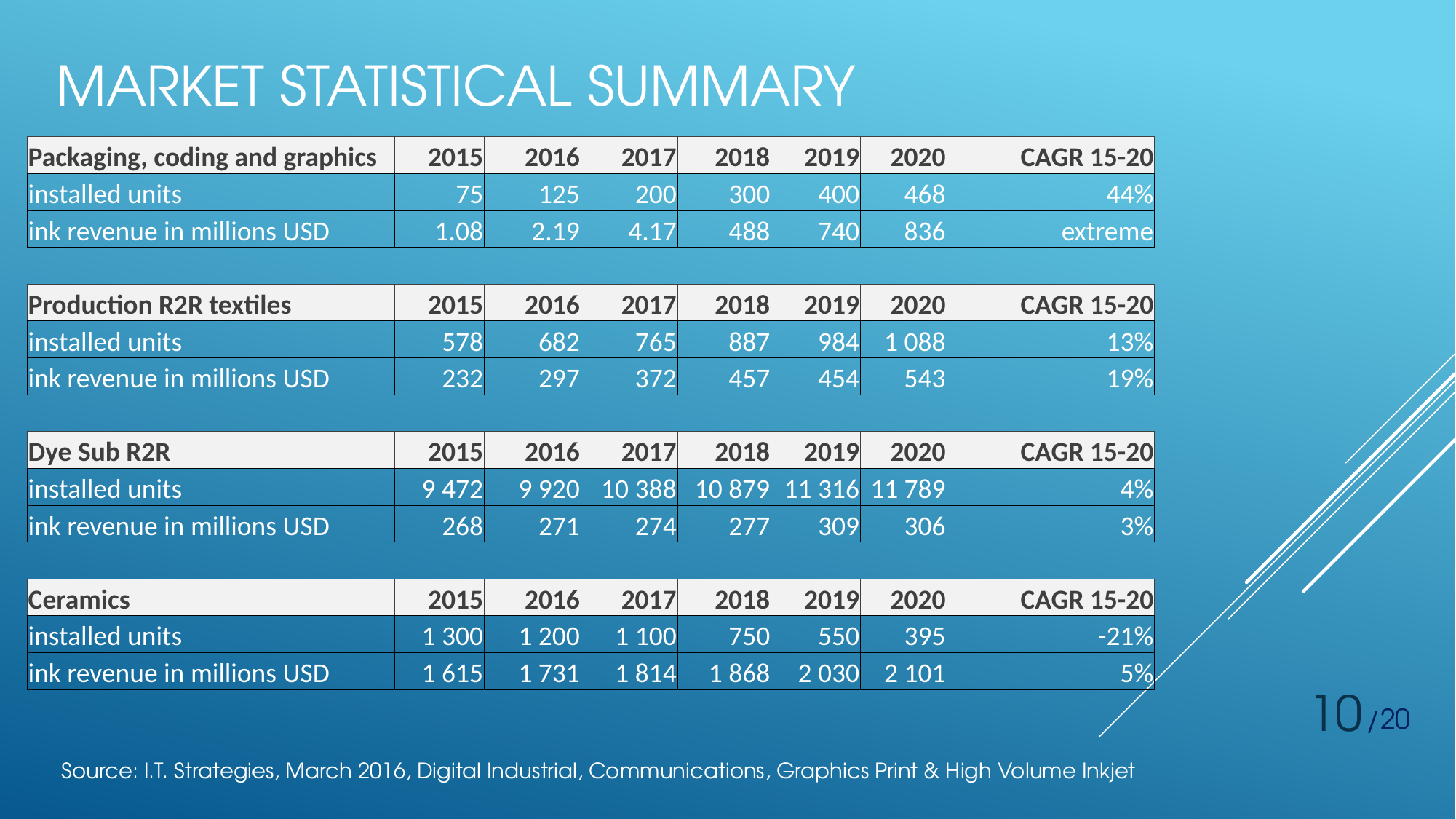

# Market Statistical Summary
| Packaging, coding and graphics | 2015 | 2016 | 2017 | 2018 | 2019 | 2020 | CAGR 15-20 |
| --- | --- | --- | --- | --- | --- | --- | --- |
| installed units | 75 | 125 | 200 | 300 | 400 | 468 | 44% |
| ink revenue in millions USD | 1.08 | 2.19 | 4.17 | 488 | 740 | 836 | extreme |
|  |  |  |  |  |  |  |  |
| Production R2R textiles | 2015 | 2016 | 2017 | 2018 | 2019 | 2020 | CAGR 15-20 |
| installed units | 578 | 682 | 765 | 887 | 984 | 1 088 | 13% |
| ink revenue in millions USD | 232 | 297 | 372 | 457 | 454 | 543 | 19% |
|  |  |  |  |  |  |  |  |
| Dye Sub R2R | 2015 | 2016 | 2017 | 2018 | 2019 | 2020 | CAGR 15-20 |
| installed units | 9 472 | 9 920 | 10 388 | 10 879 | 11 316 | 11 789 | 4% |
| ink revenue in millions USD | 268 | 271 | 274 | 277 | 309 | 306 | 3% |
|  |  |  |  |  |  |  |  |
| Ceramics | 2015 | 2016 | 2017 | 2018 | 2019 | 2020 | CAGR 15-20 |
| installed units | 1 300 | 1 200 | 1 100 | 750 | 550 | 395 | -21% |
| ink revenue in millions USD | 1 615 | 1 731 | 1 814 | 1 868 | 2 030 | 2 101 | 5% |
10
/20
Source: I.T. Strategies, March 2016, Digital Industrial, Communications, Graphics Print & High Volume Inkjet